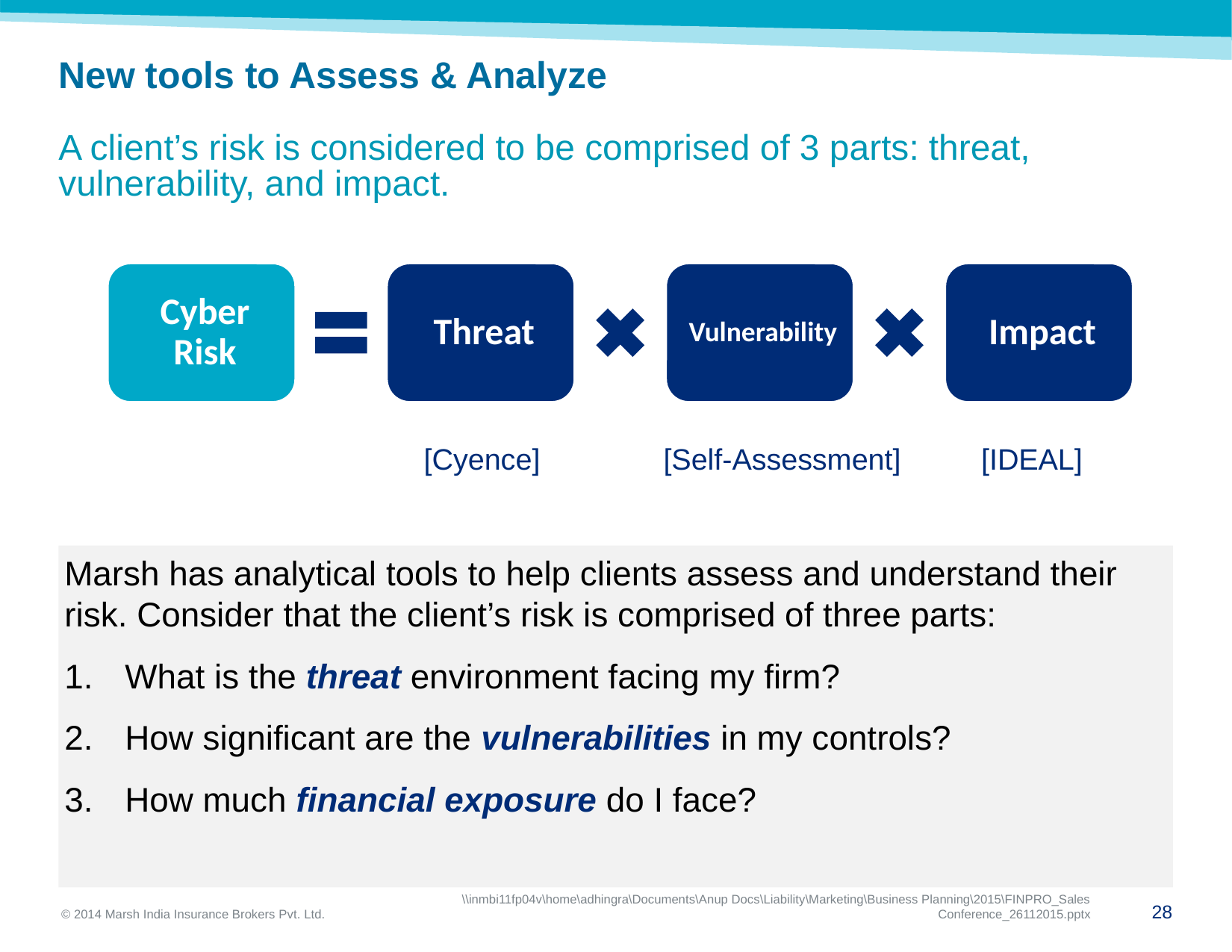

# New tools to Assess & Analyze A client’s risk is considered to be comprised of 3 parts: threat, vulnerability, and impact.
Impact

Vulnerability

Threat

Cyber Risk
[Cyence]
[Self-Assessment]
[IDEAL]
Marsh has analytical tools to help clients assess and understand their risk. Consider that the client’s risk is comprised of three parts:
What is the threat environment facing my firm?
How significant are the vulnerabilities in my controls?
How much financial exposure do I face?

28
March 10, 2017